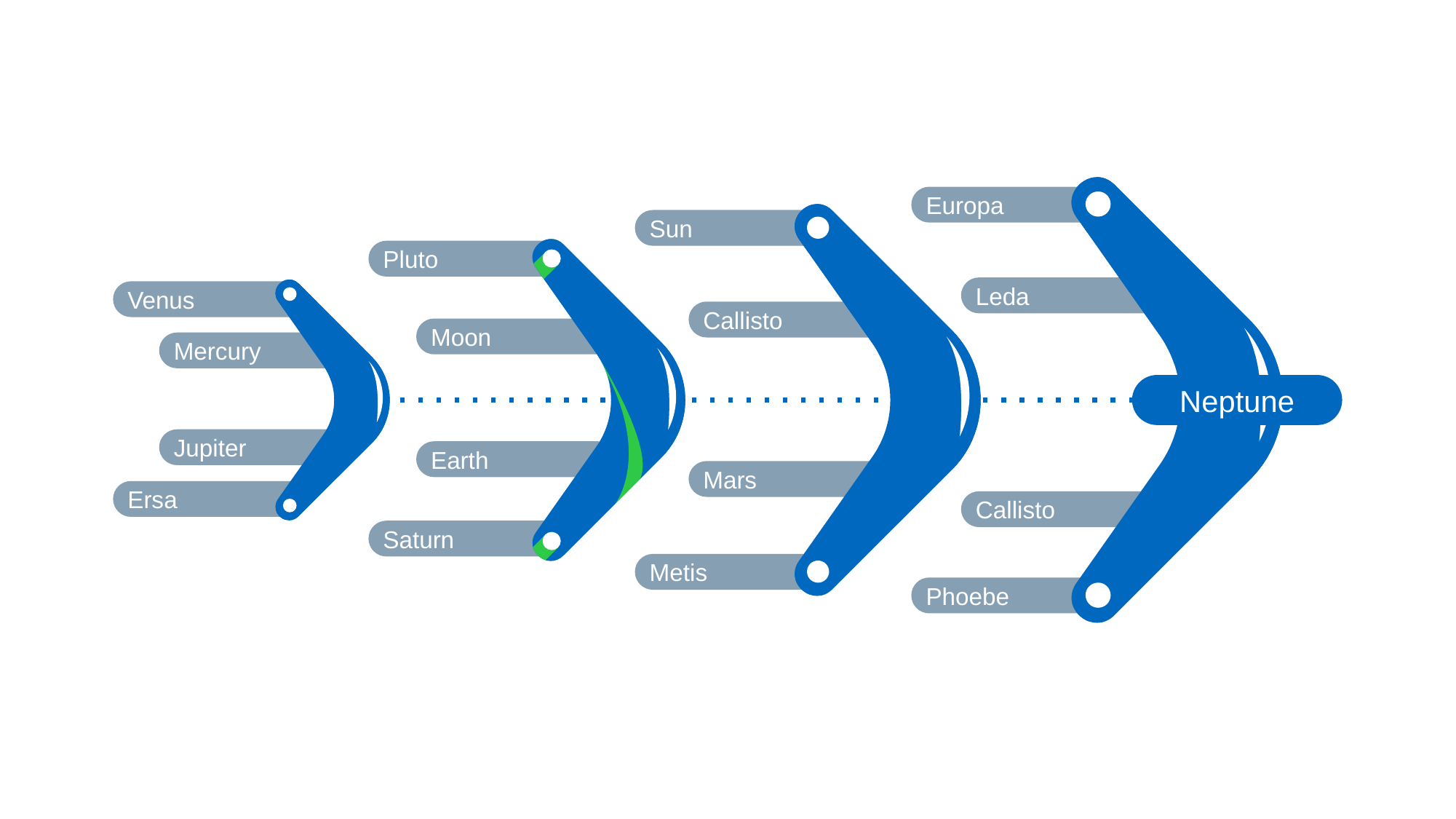

Europa

Leda

Callisto
Phoebe

Sun

Callisto

Mars
Metis

Pluto

Moon

Earth
Saturn

Venus

Mercury

Jupiter
Ersa

Neptune